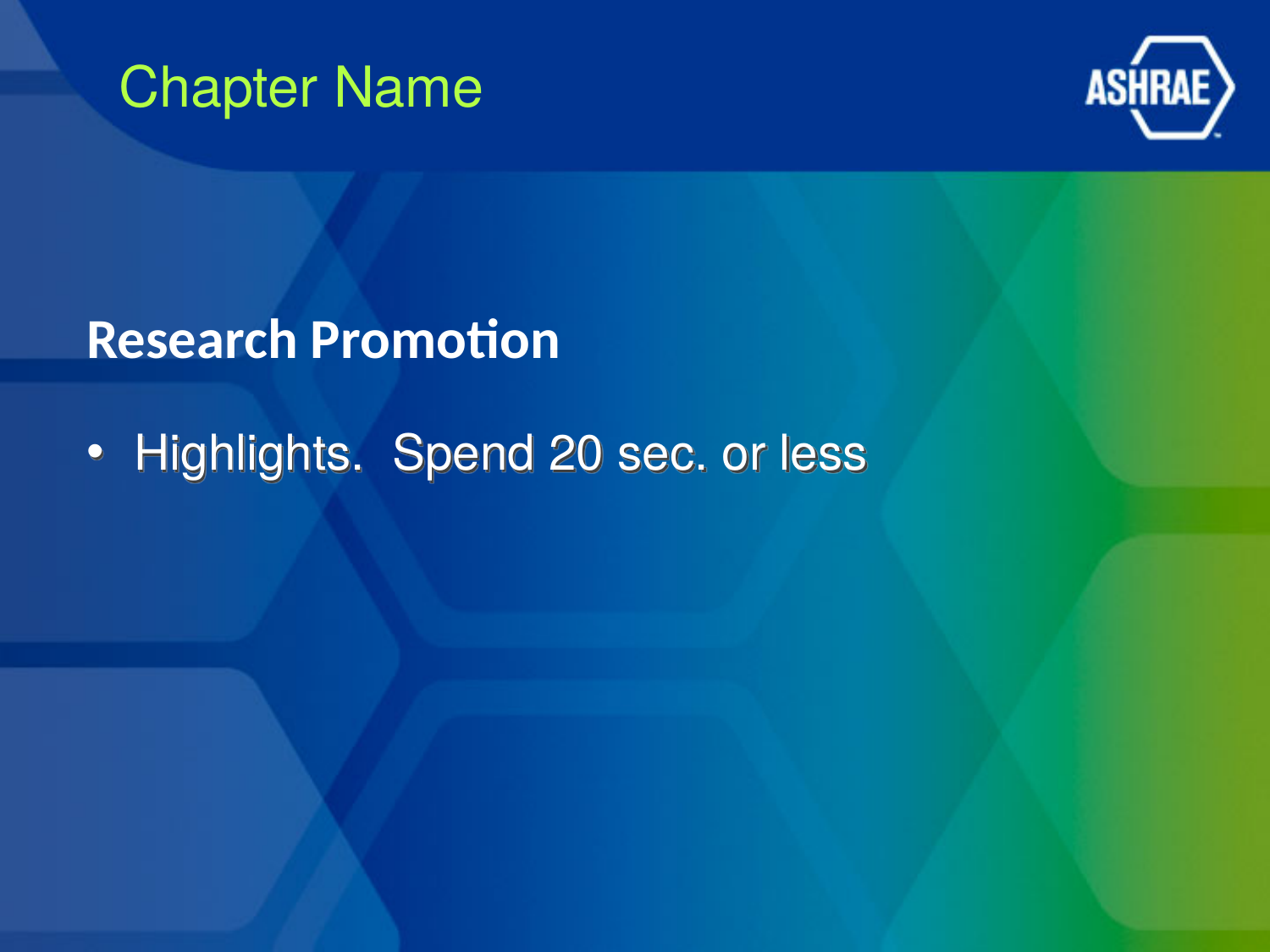

# Chapter Name
Research Promotion
Highlights.  Spend 20 sec. or less